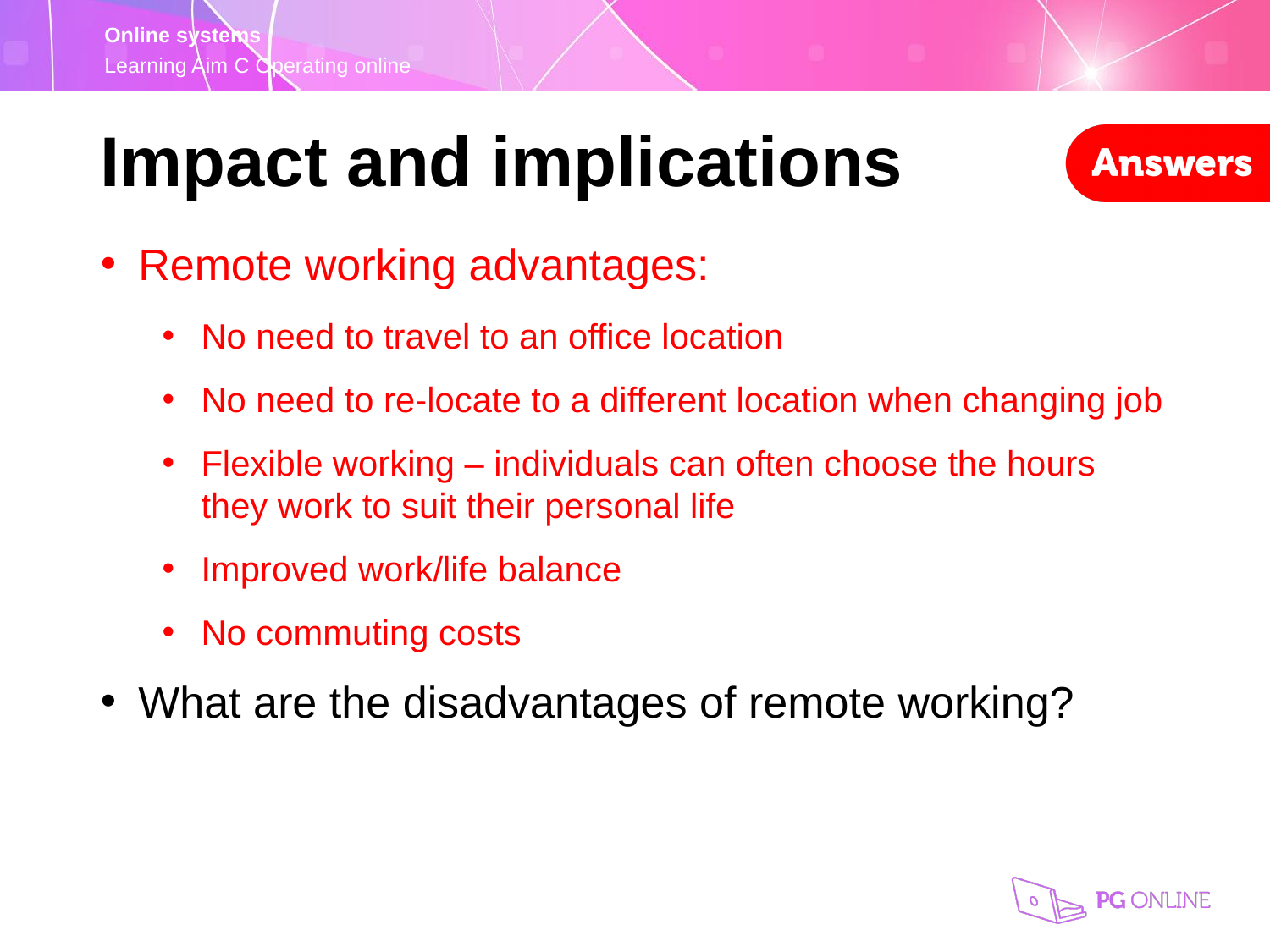

Impact and implications
Remote working advantages:
No need to travel to an office location
No need to re-locate to a different location when changing job
Flexible working – individuals can often choose the hours they work to suit their personal life
Improved work/life balance
No commuting costs
What are the disadvantages of remote working?